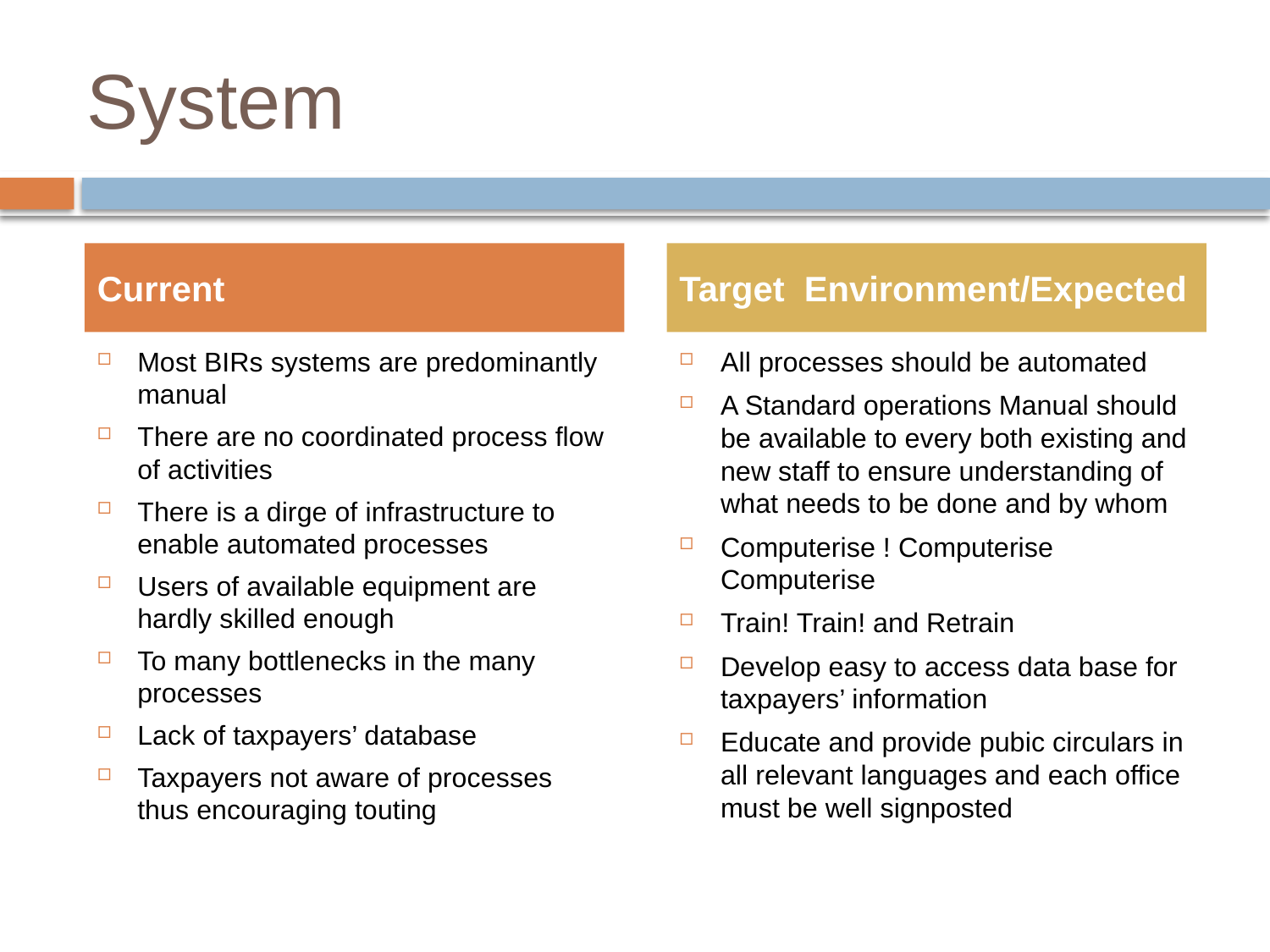

# System
Current
Target  Environment/Expected
Most BIRs systems are predominantly manual
There are no coordinated process flow of activities
There is a dirge of infrastructure to enable automated processes
Users of available equipment are hardly skilled enough
To many bottlenecks in the many processes
Lack of taxpayers’ database
Taxpayers not aware of processes thus encouraging touting

All processes should be automated
A Standard operations Manual should be available to every both existing and new staff to ensure understanding of what needs to be done and by whom
Computerise ! Computerise Computerise
Train! Train! and Retrain
Develop easy to access data base for taxpayers’ information
Educate and provide pubic circulars in all relevant languages and each office must be well signposted